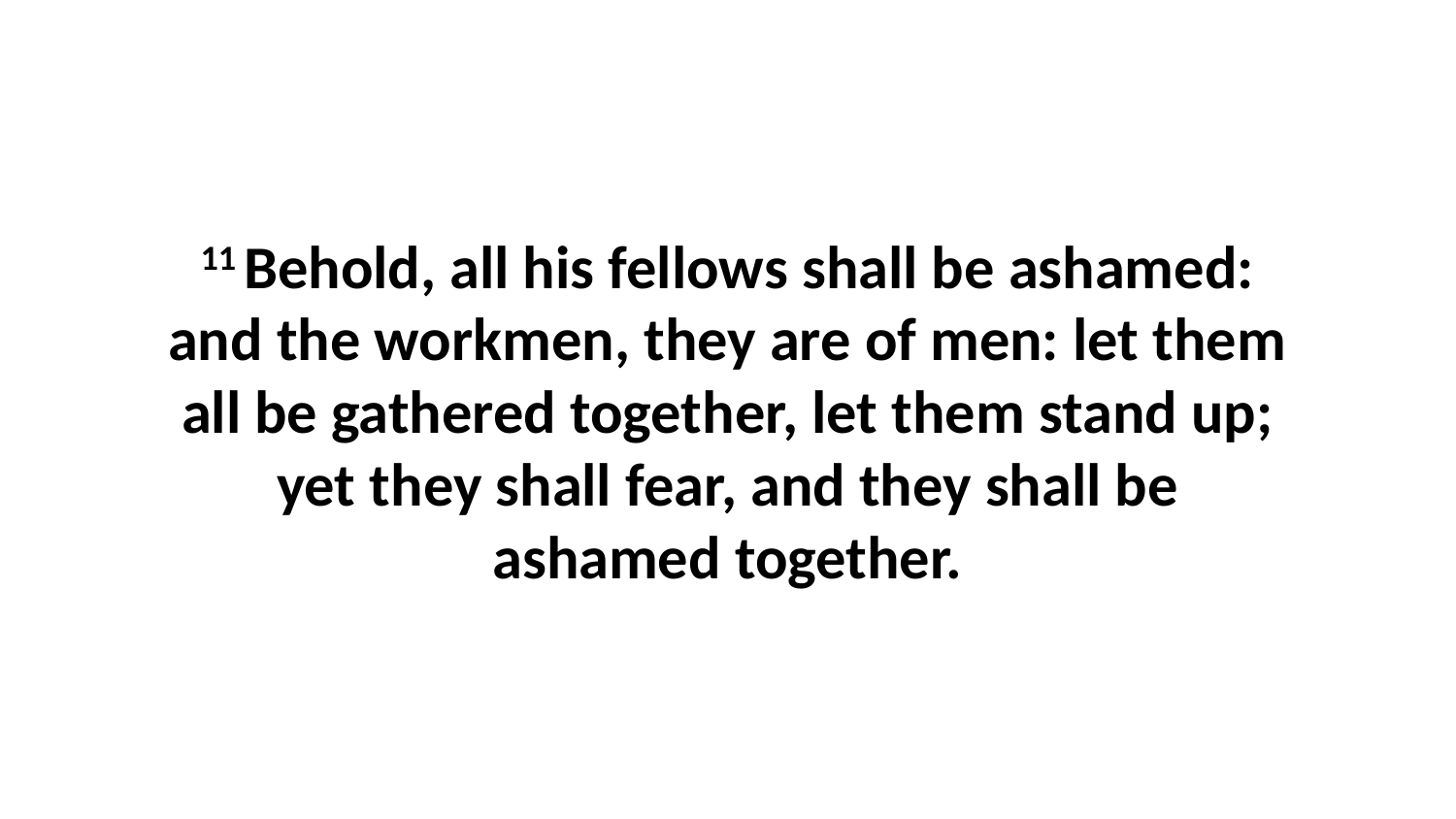

11 Behold, all his fellows shall be ashamed: and the workmen, they are of men: let them all be gathered together, let them stand up; yet they shall fear, and they shall be ashamed together.